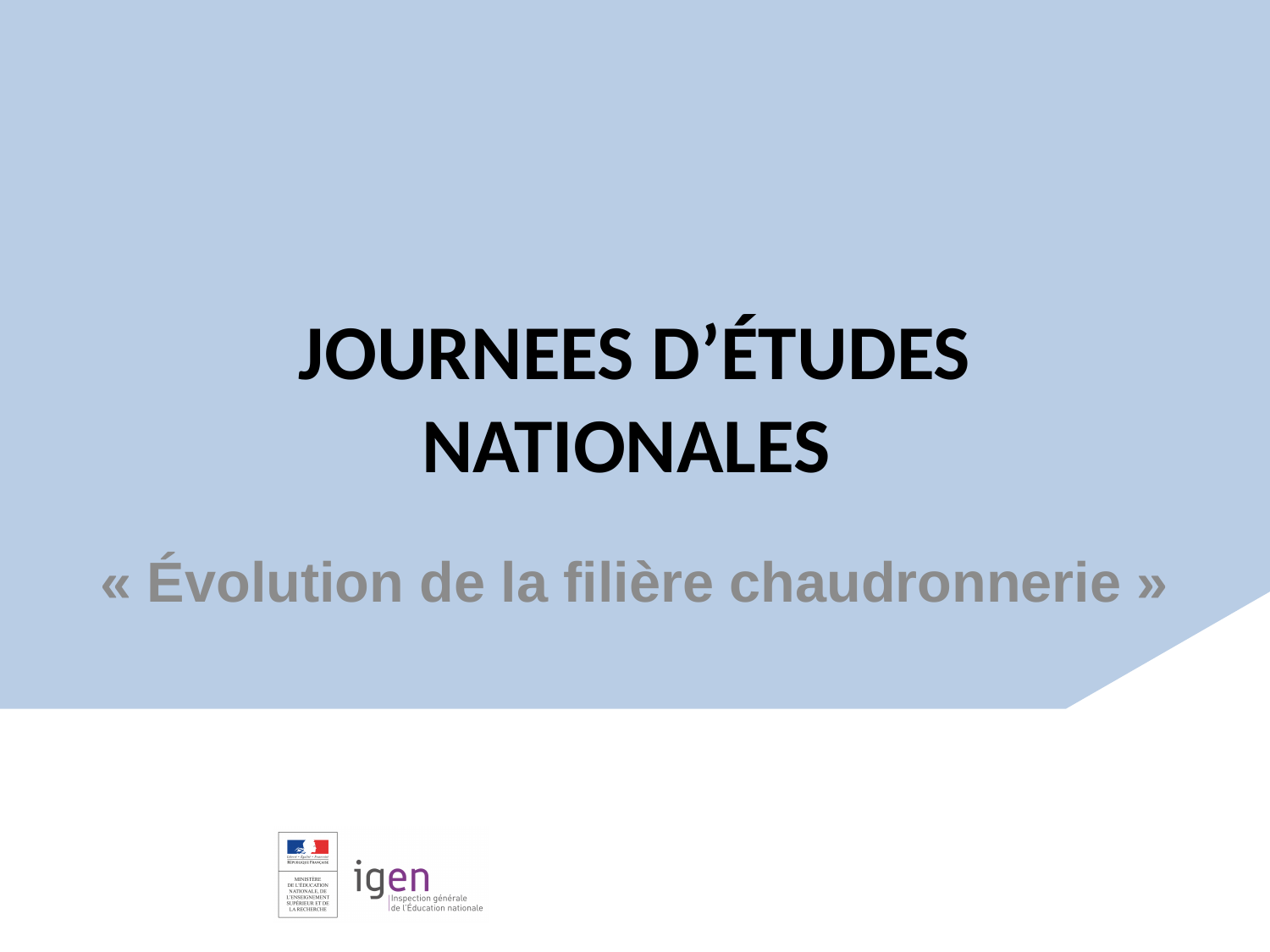

# JOURNEES D’ÉTUDES NATIONALES
« Évolution de la filière chaudronnerie »